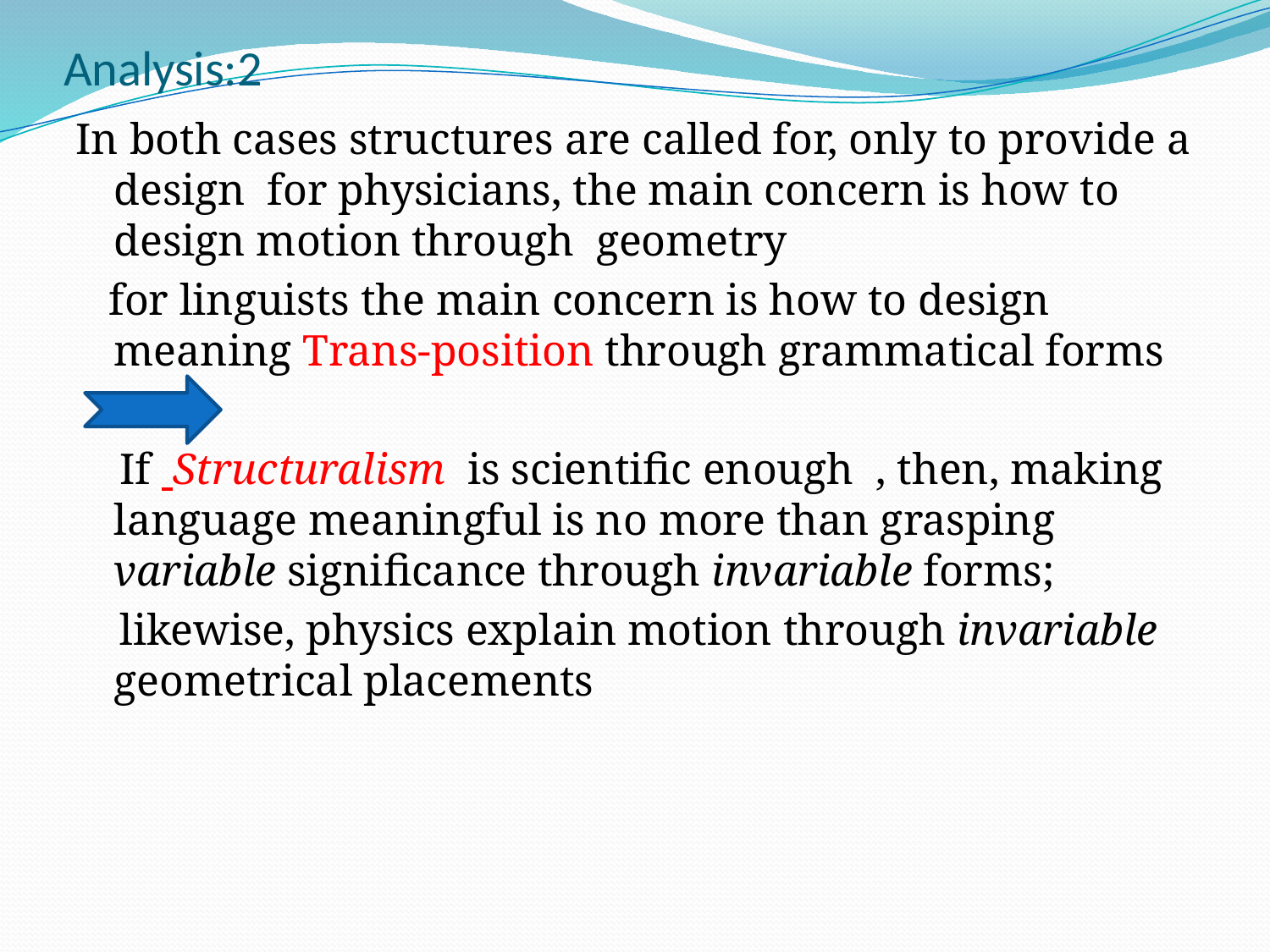

# Analysis:2
In both cases structures are called for, only to provide a design  for physicians, the main concern is how to design motion through  geometry
   for linguists the main concern is how to design meaning Trans-position through grammatical forms

    If  Structuralism  is scientific enough  , then, making language meaningful is no more than grasping variable significance through invariable forms;
    likewise, physics explain motion through invariable geometrical placements